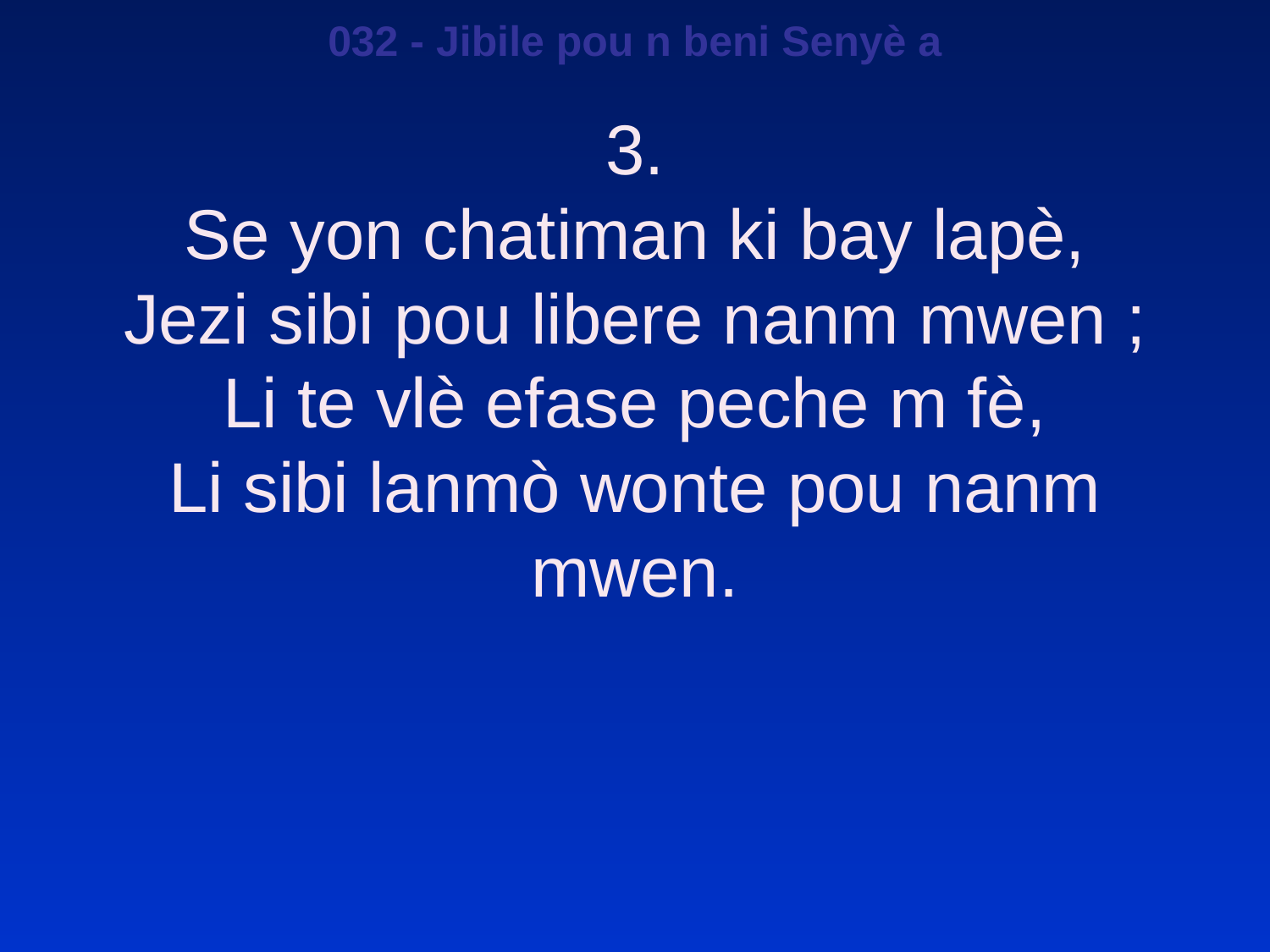

032 - Jibile pou n beni Senyè a
3.
Se yon chatiman ki bay lapè,
Jezi sibi pou libere nanm mwen ;
Li te vlè efase peche m fè,
Li sibi lanmò wonte pou nanm mwen.